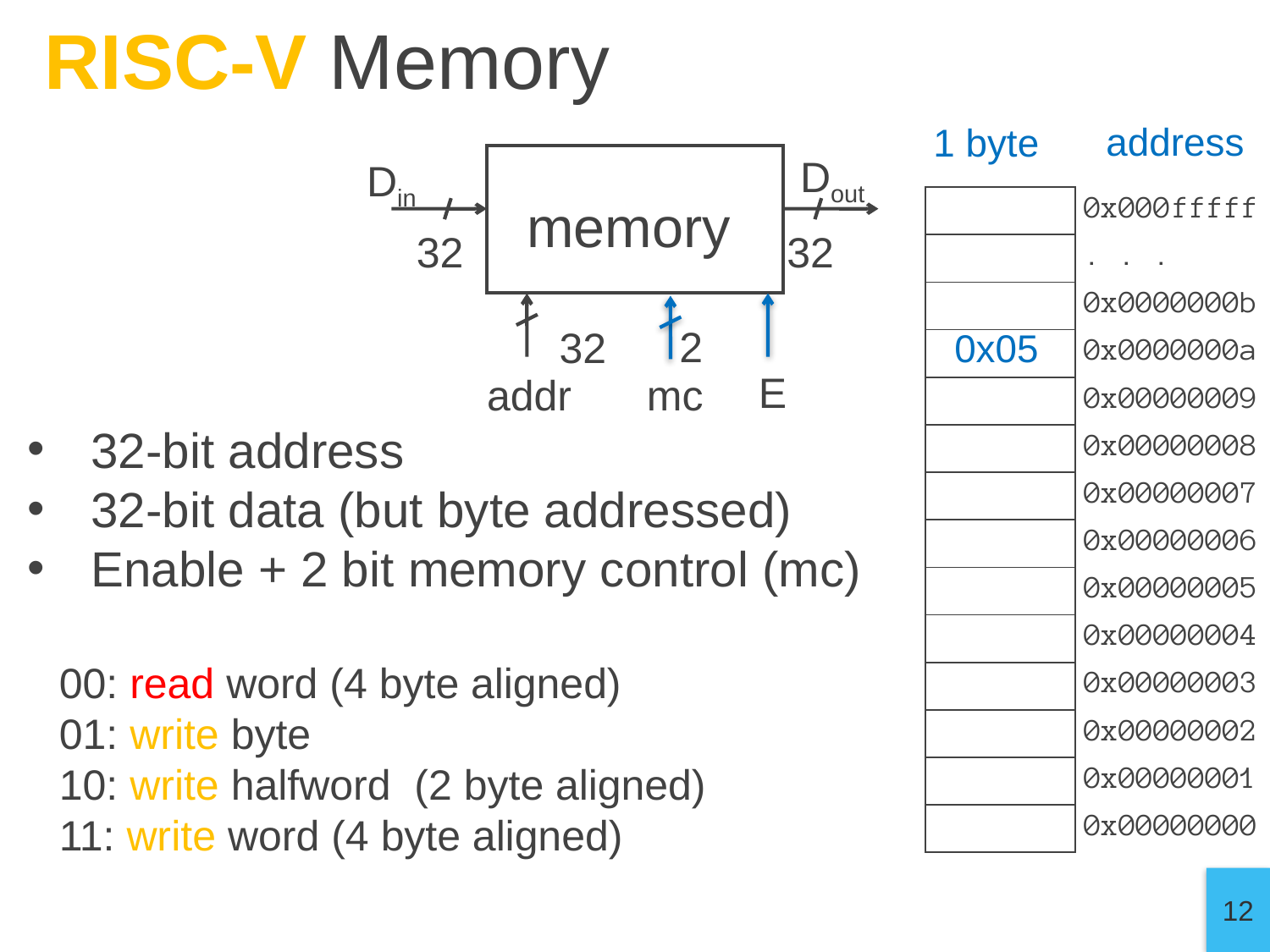

# RISC-V Memory
address
1 byte
Dout
Din

memory
|  | 0x000fffff |
| --- | --- |
|  | . . . |
|  | 0x0000000b |
|  | 0x0000000a |
|  | 0x00000009 |
|  | 0x00000008 |
|  | 0x00000007 |
|  | 0x00000006 |
|  | 0x00000005 |
|  | 0x00000004 |
|  | 0x00000003 |
|  | 0x00000002 |
|  | 0x00000001 |
|  | 0x00000000 |

32
32

2
32

0x05
E
addr
mc
32-bit address
32-bit data (but byte addressed)
Enable + 2 bit memory control (mc)

00: read word (4 byte aligned)
01: write byte
10: write halfword  (2 byte aligned)
11: write word (4 byte aligned)
12